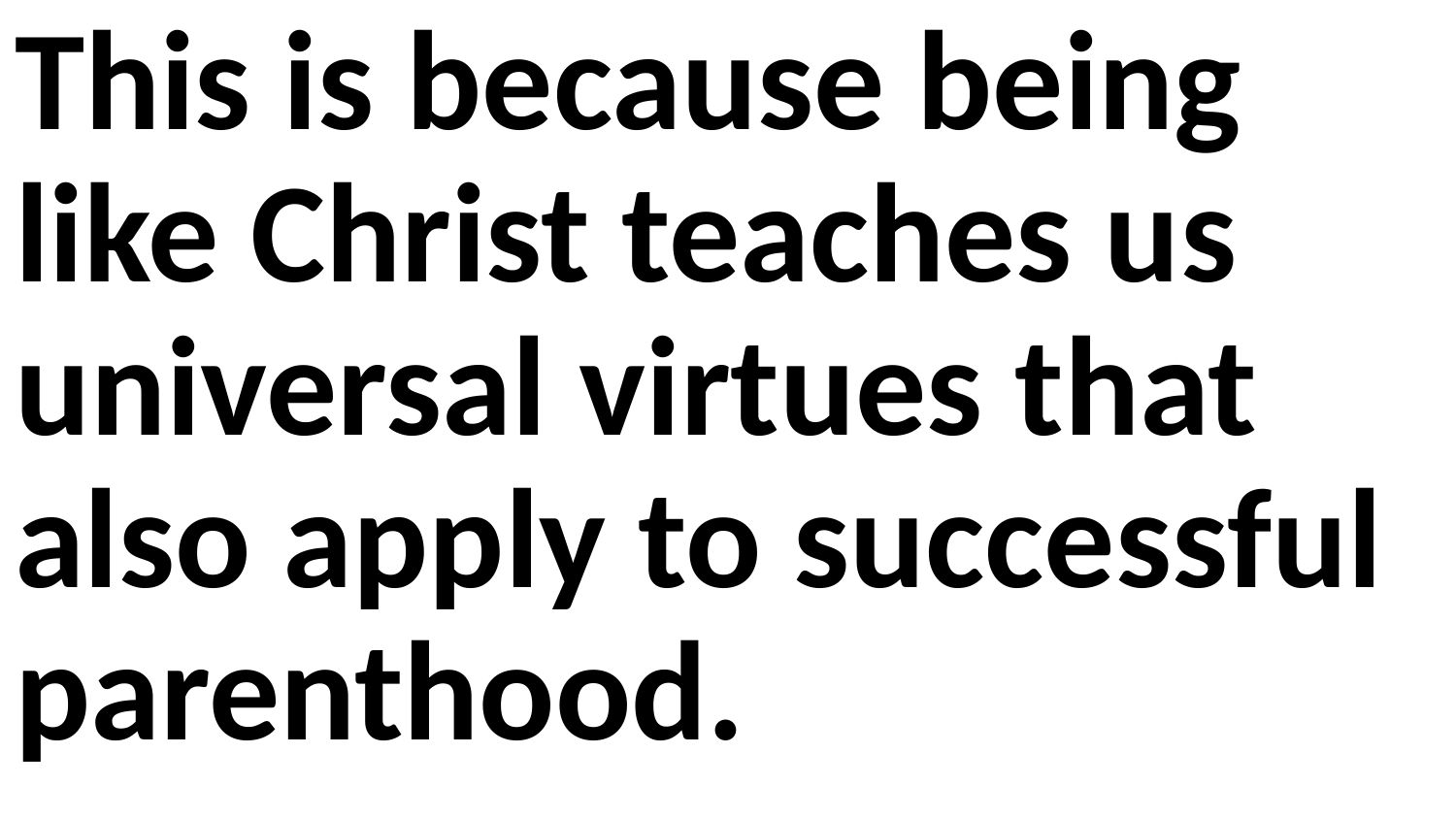

This is because being like Christ teaches us universal virtues that also apply to successful parenthood.